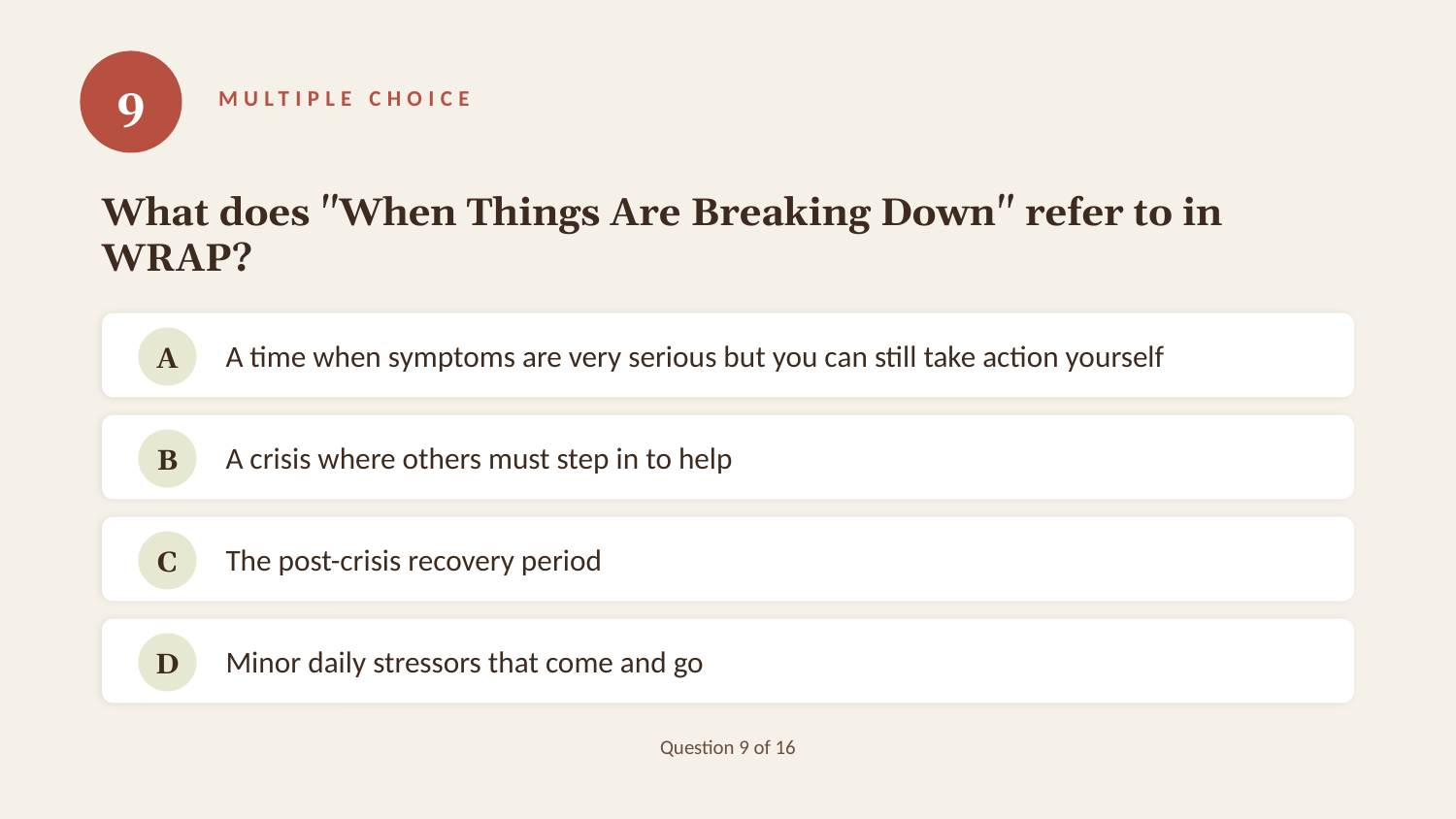

9
MULTIPLE CHOICE
What does "When Things Are Breaking Down" refer to in WRAP?

A time when symptoms are very serious but you can still take action yourself

A

A crisis where others must step in to help

B

The post-crisis recovery period

C

Minor daily stressors that come and go

D
Question 9 of 16